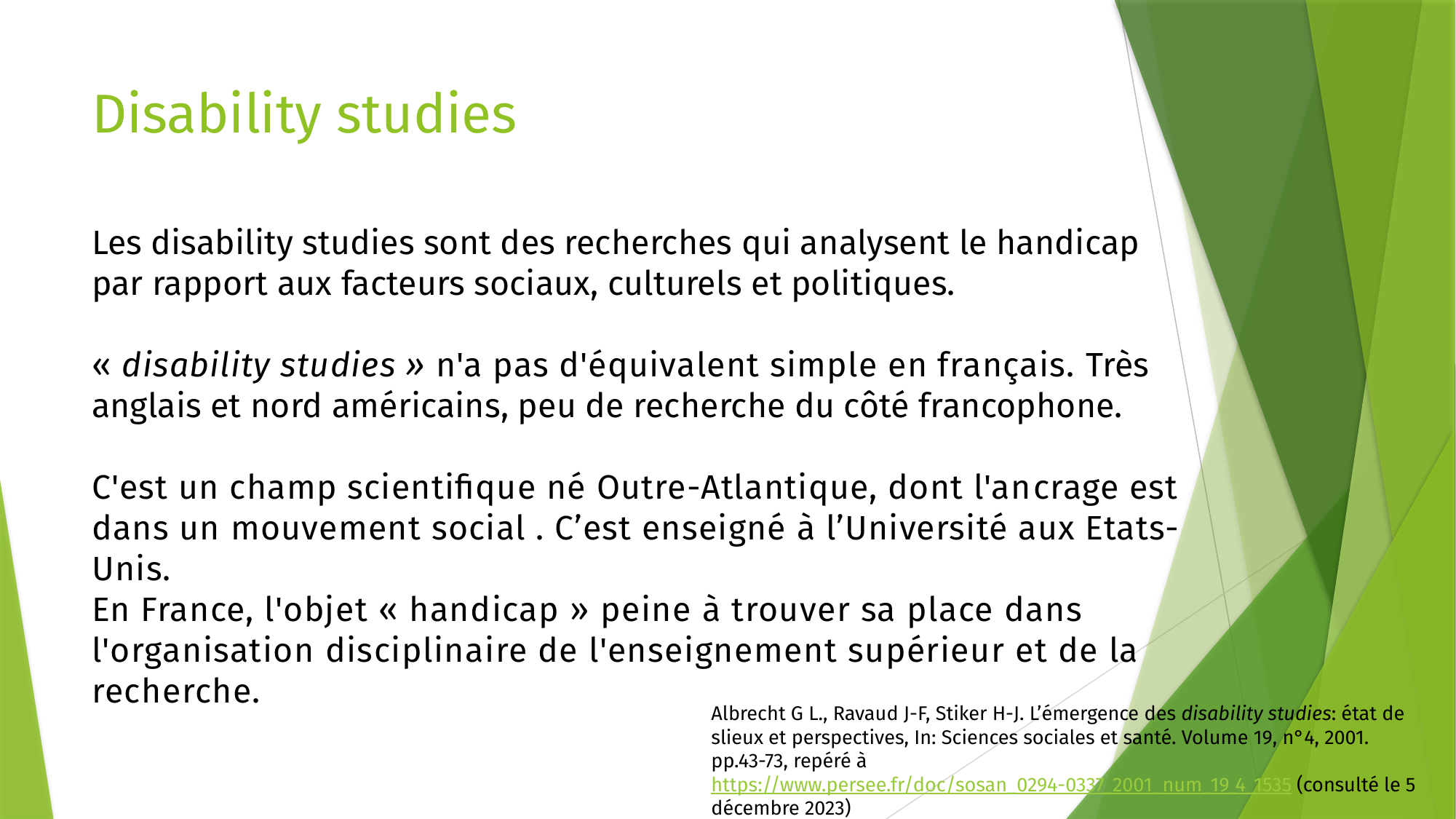

# Disability studies
Les disability studies sont des recherches qui analysent le handicap par rapport aux facteurs sociaux, culturels et politiques.

« disability studies » n'a pas d'équiva­lent simple en français. Très anglais et nord américains, peu de recherche du côté francophone.

C'est un champ scientifique né Outre-Atlantique, dont l'an­crage est  dans un mouvement social . C’est enseigné à l’Université aux Etats-Unis.
En France, l'objet « handicap » peine à trouver sa place dans l'organisation disciplinaire de l'enseignement supérieur et de la recherche.

Albrecht G L., Ravaud J-F, Stiker H-J. L’émergence des disability studies: état de slieux et perspectives, In: Sciences sociales et santé. Volume 19, n°4, 2001. pp.43-73, repéré à https://www.persee.fr/doc/sosan_0294-0337_2001_num_19_4_1535 (consulté le 5 décembre 2023)